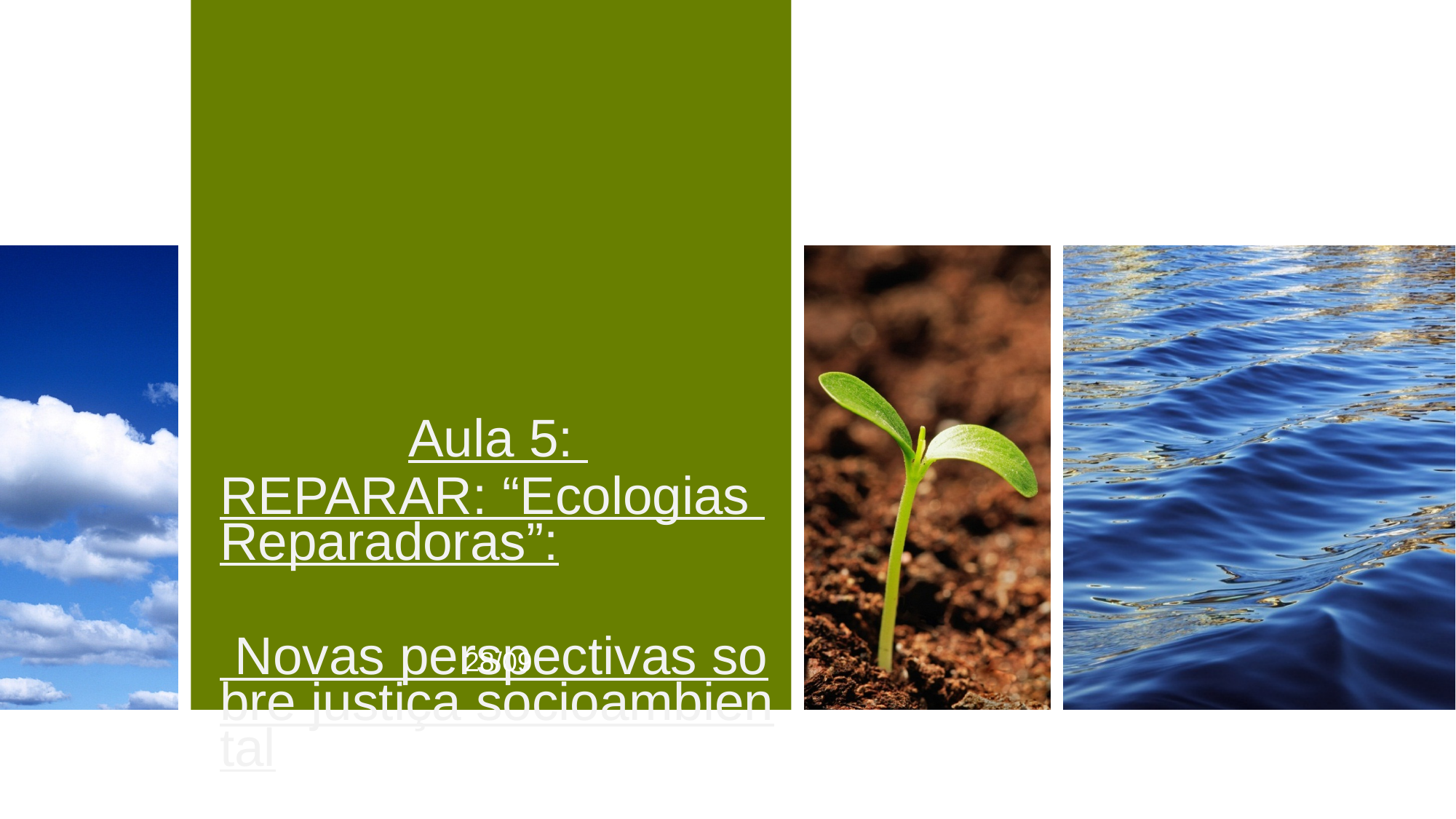

# Aula 5: REPARAR: “Ecologias Reparadoras”: Novas perspectivas sobre justiça socioambiental
28/09